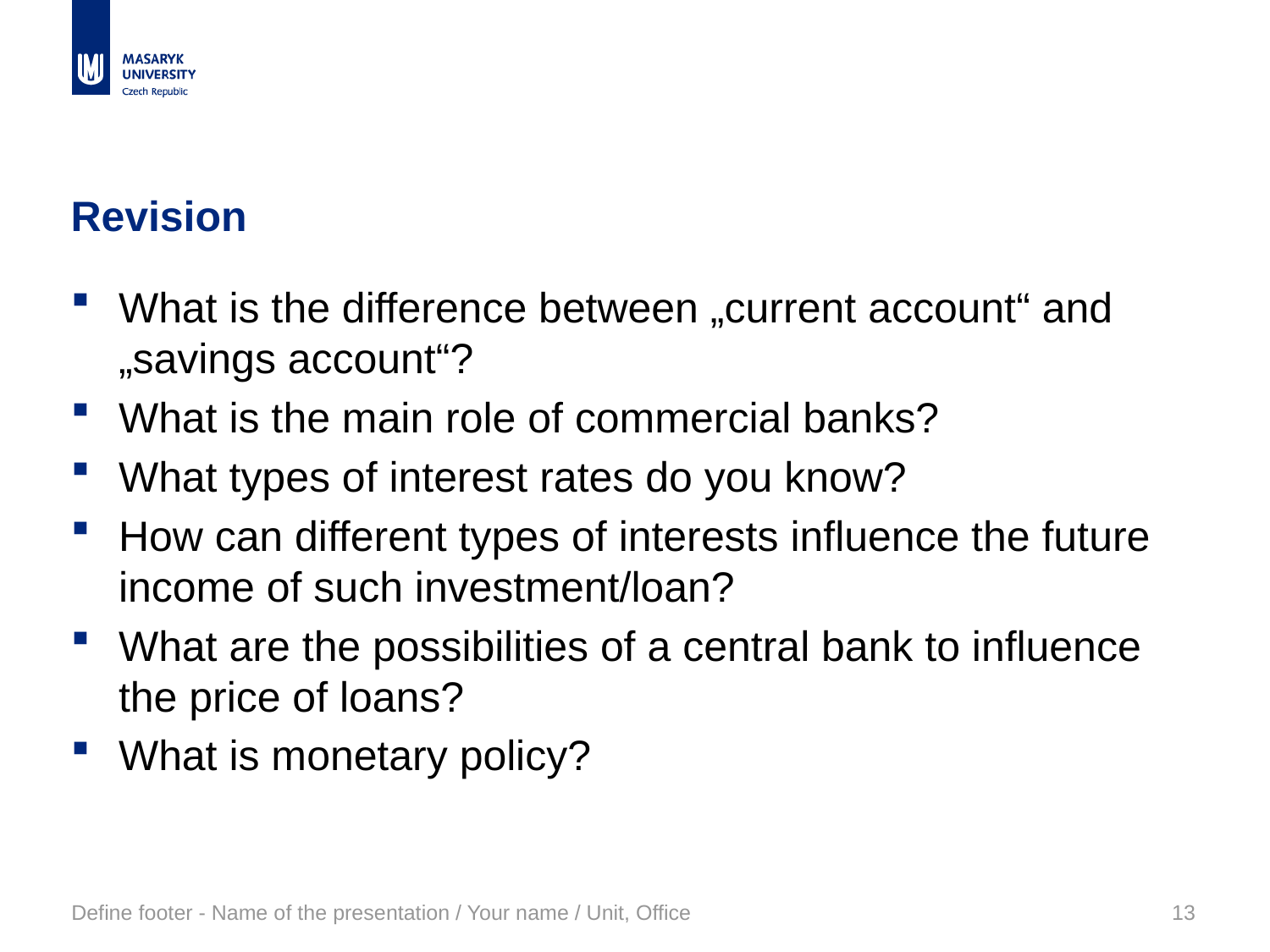

# Revision
What is the difference between „current account“ and „savings account“?
What is the main role of commercial banks?
What types of interest rates do you know?
How can different types of interests influence the future income of such investment/loan?
What are the possibilities of a central bank to influence the price of loans?
What is monetary policy?

Define footer - Name of the presentation / Your name / Unit, Office
13